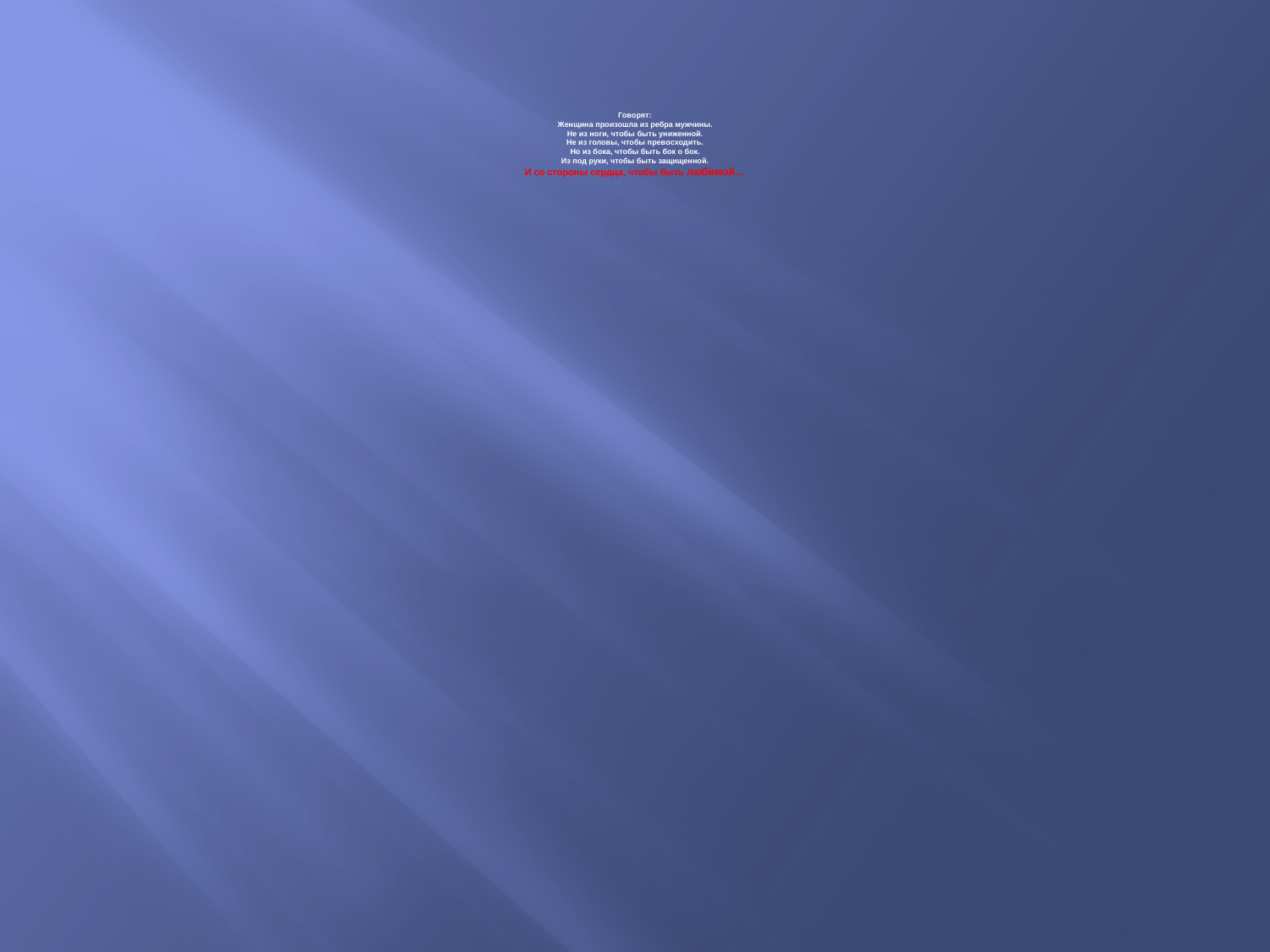

# Говорят: Женщина произошла из ребра мужчины. Не из ноги, чтобы быть униженной. Не из головы, чтобы превосходить. Но из бока, чтобы быть бок о бок. Из под руки, чтобы быть защищенной. И со стороны сердца, чтобы быть любимой…